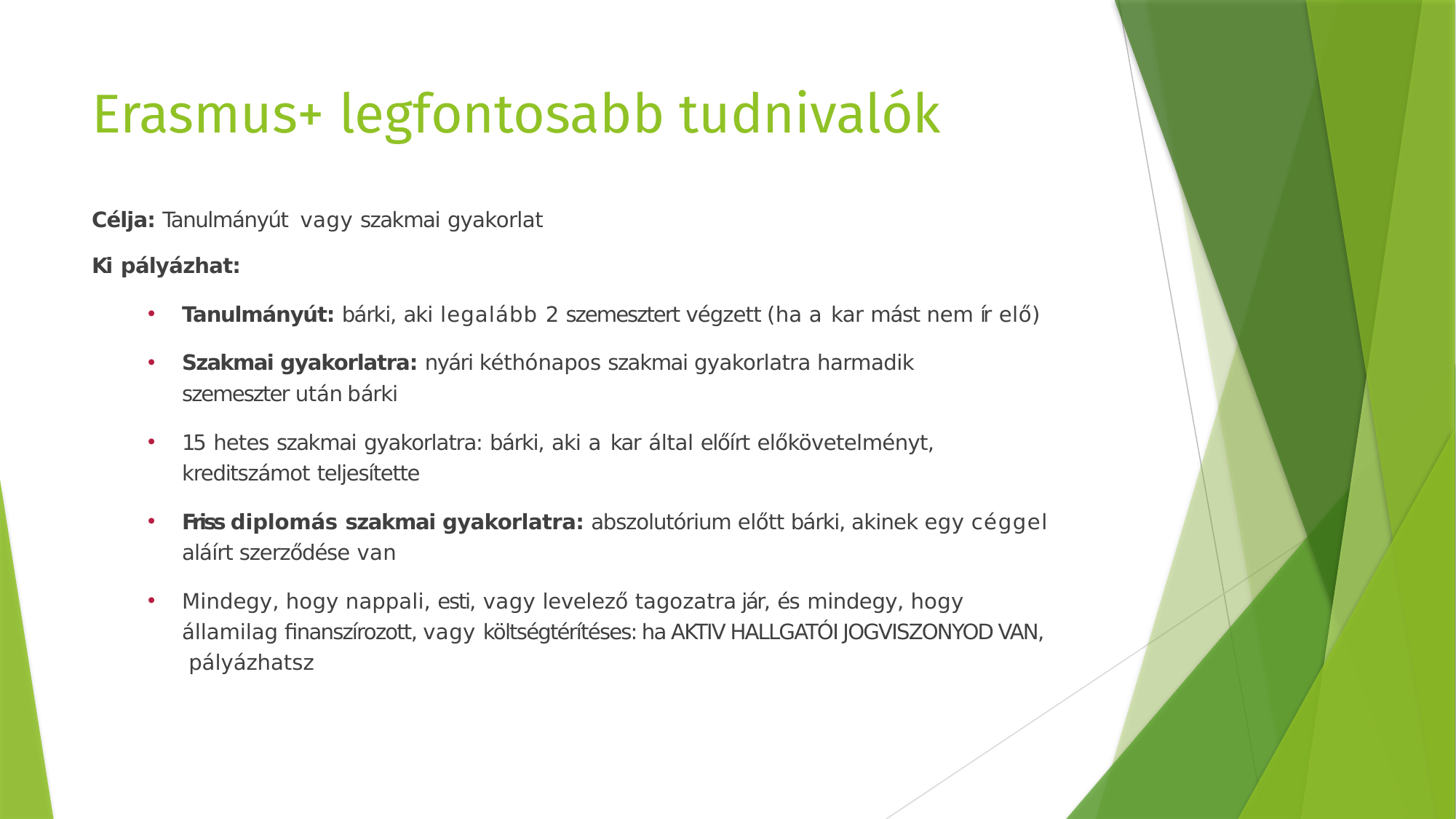

# Erasmus+ legfontosabb tudnivalók

Célja: Tanulmányút  vagy szakmai             gyakorlat
Ki pályázhat:
Tanulmányút: bárki, aki legalább 2 szemesztert végzett (ha a kar mást nem ír elő)
Szakmai gyakorlatra: nyári kéthónapos szakmai gyakorlatra harmadik  szemeszter után bárki
15 hetes szakmai gyakorlatra: bárki, aki a kar által előírt előkövetelményt,  kreditszámot teljesítette
Friss diplomás szakmai gyakorlatra: abszolutórium előtt bárki, akinek egy céggel  aláírt szerződése van
Mindegy, hogy nappali, esti, vagy levelező tagozatra jár, és mindegy, hogy  államilag finanszírozott, vagy költségtérítéses: ha AKTIV HALLGATÓI JOGVISZONYOD VAN,  pályázhatsz